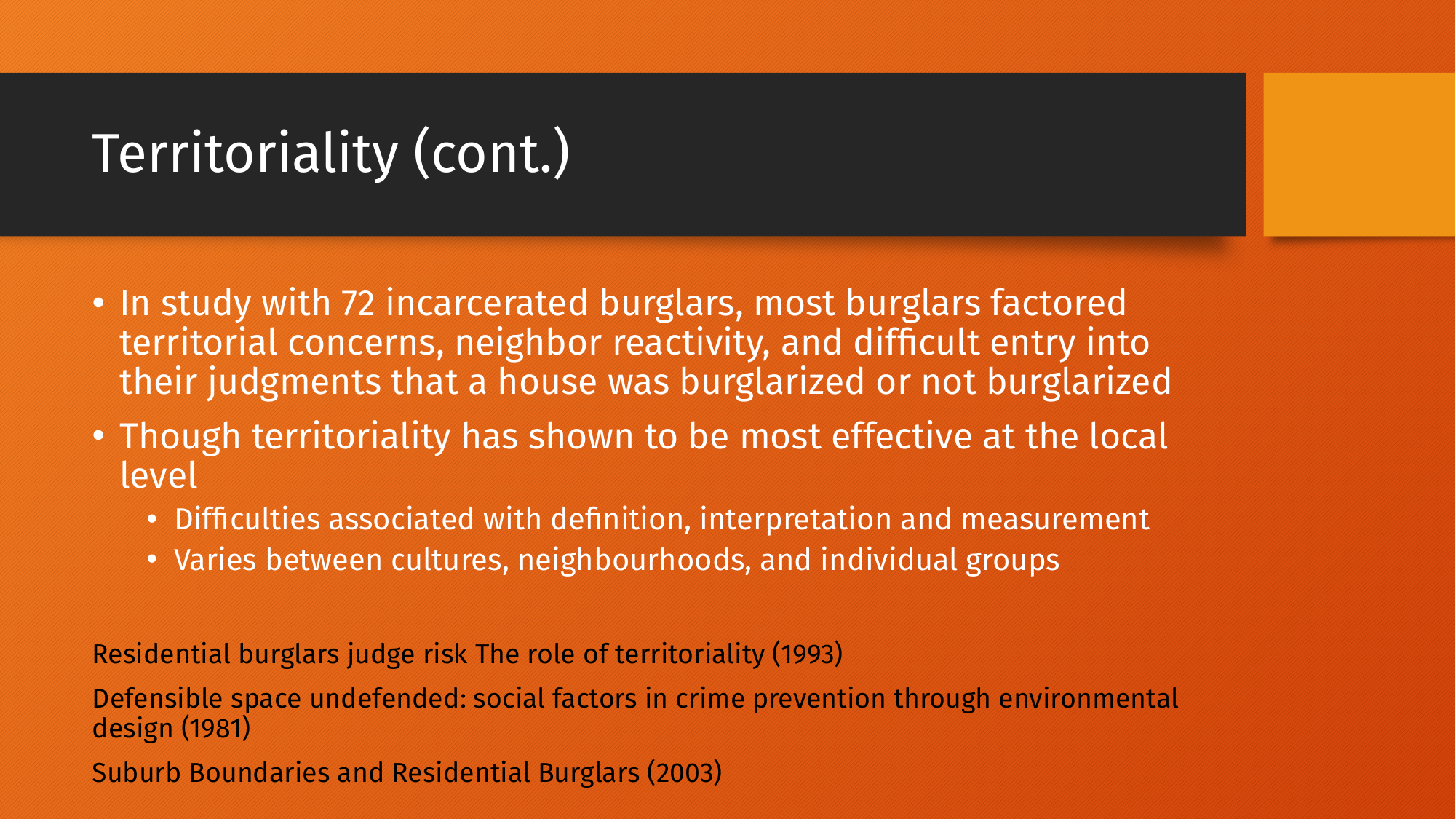

# Territoriality (cont.)
In study with 72 incarcerated burglars, most burglars factored territorial concerns, neighbor reactivity, and difficult entry into their judgments that a house was burglarized or not burglarized
Though territoriality has shown to be most effective at the local level
Difficulties associated with definition, interpretation and measurement
Varies between cultures, neighbourhoods, and individual groups

Residential burglars judge risk The role of territoriality (1993)
Defensible space undefended: social factors in crime prevention through environmental design (1981)
Suburb Boundaries and Residential Burglars (2003)